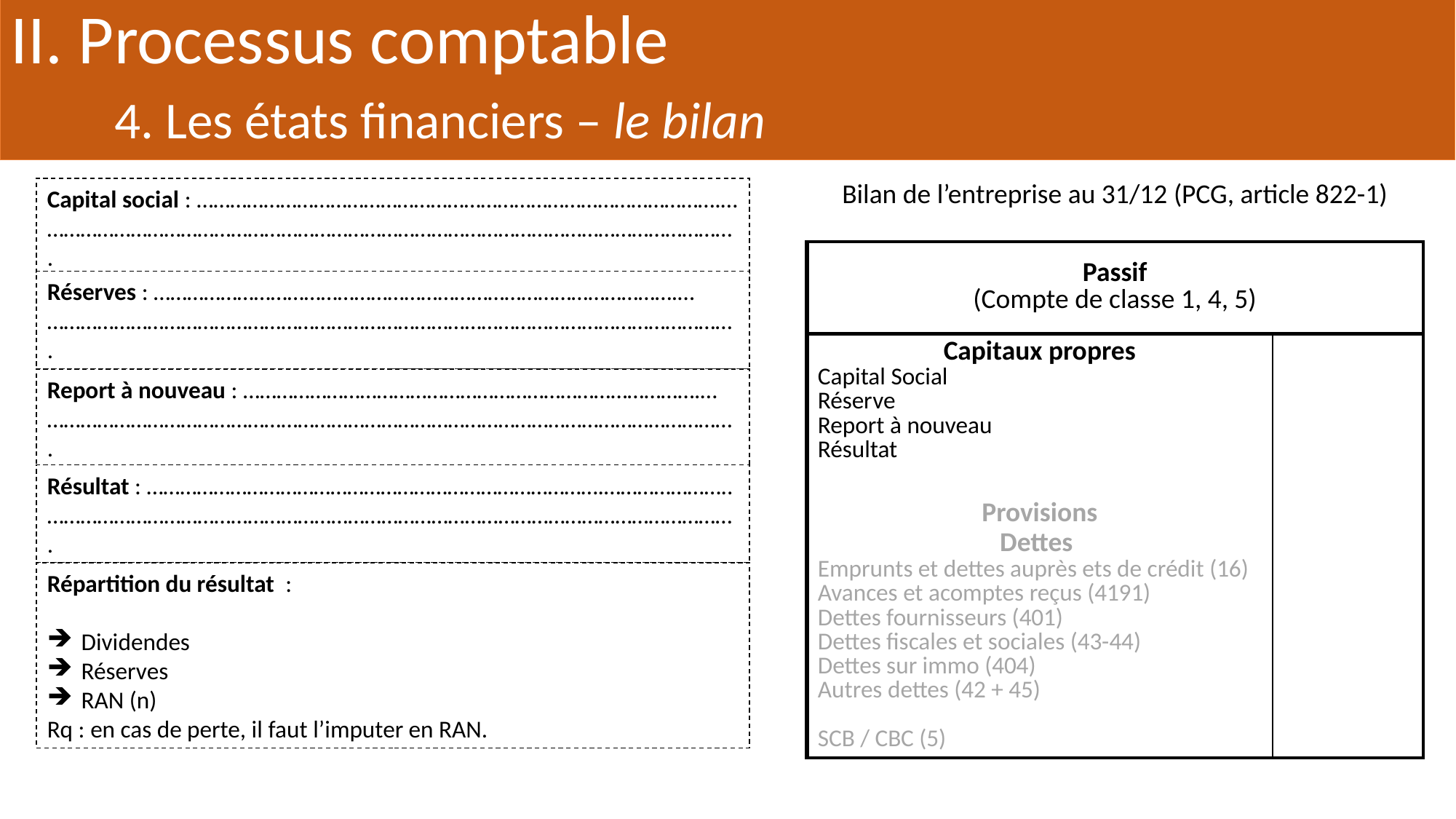

II. Processus comptable
	4. Les états financiers – le bilan
| Bilan de l’entreprise au 31/12 (PCG, article 822-1) |  |
| --- | --- |
| Passif (Compte de classe 1, 4, 5) |  |
| Capitaux propres Capital Social Réserve Report à nouveau Résultat |  |
| Provisions Dettes Emprunts et dettes auprès ets de crédit (16) Avances et acomptes reçus (4191) Dettes fournisseurs (401) Dettes fiscales et sociales (43-44) Dettes sur immo (404) Autres dettes (42 + 45) SCB / CBC (5) |  |
Capital social : ………………………………………………………………………………….…
…………………………………………………………………………………………………………….
Réserves : ………………………………………………………………………………….…
…………………………………………………………………………………………………………….
Report à nouveau : ……………………………………………………………………….…
…………………………………………………………………………………………………………….
Résultat : ……………………………………………………………………….…………………..
…………………………………………………………………………………………………………….
Répartition du résultat  :

Dividendes
Réserves
RAN (n)
Rq : en cas de perte, il faut l’imputer en RAN.